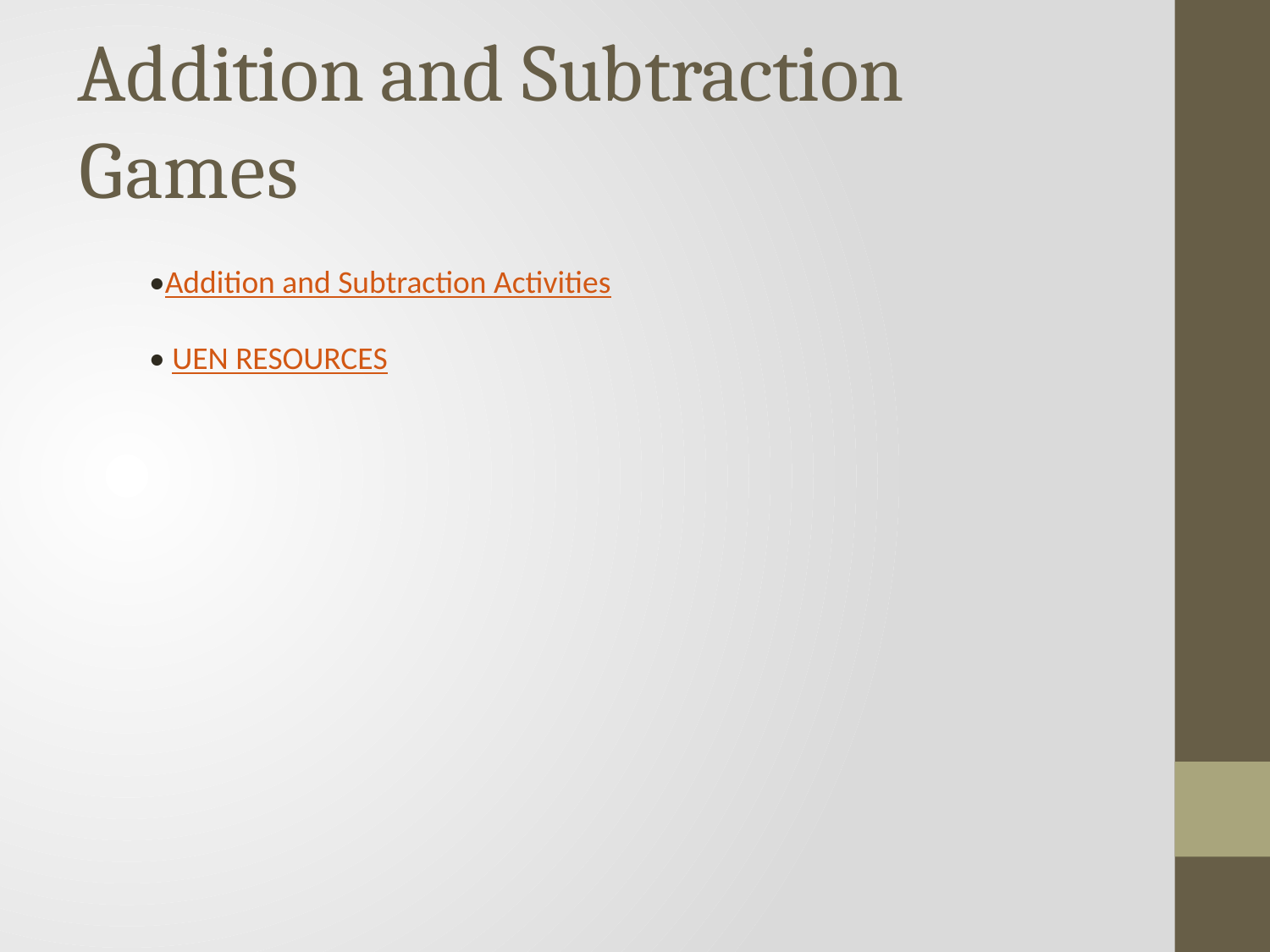

# Addition and Subtraction Games
•Addition and Subtraction Activities

• UEN RESOURCES